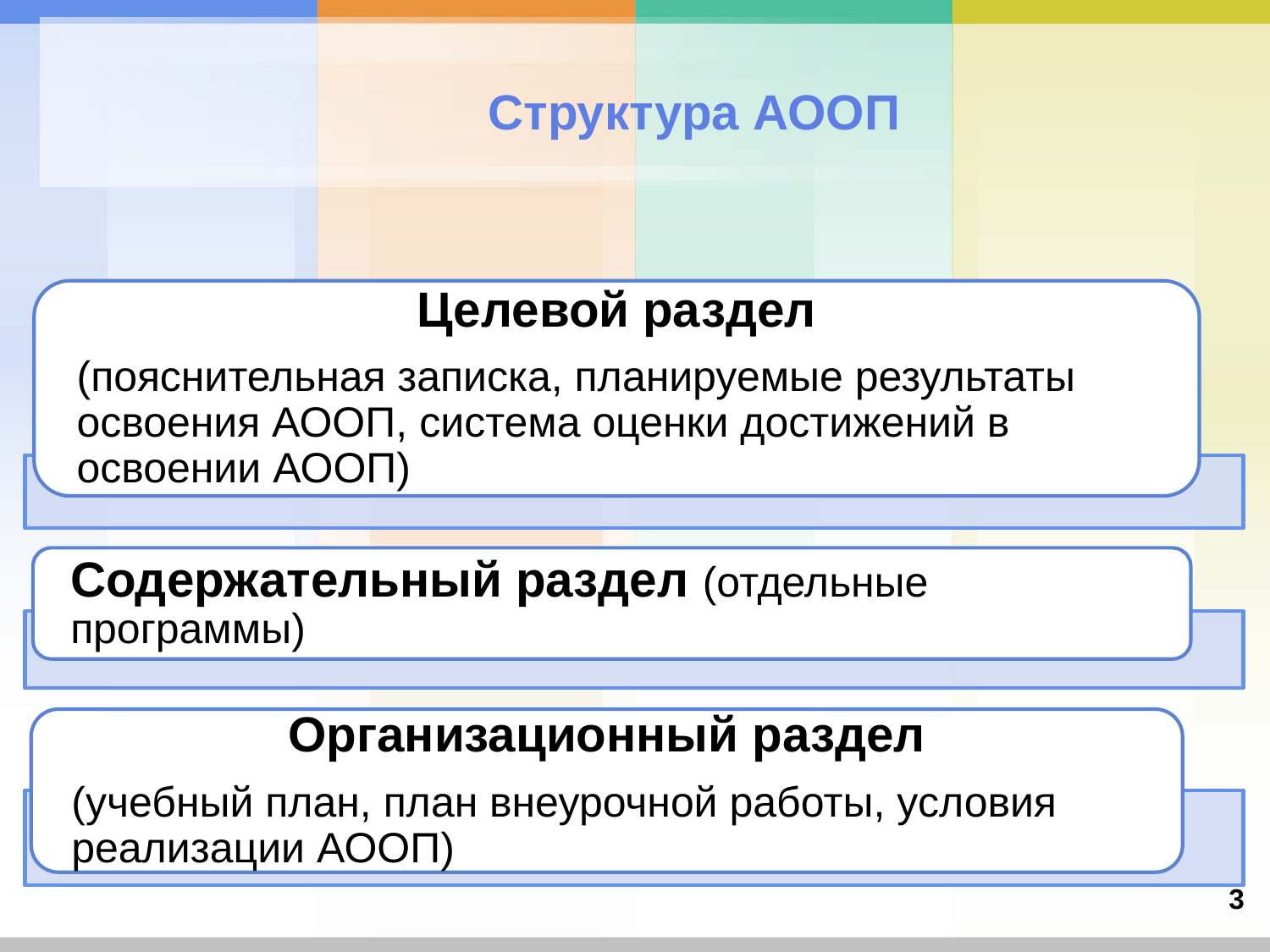

# Структура АООП
Целевой раздел
(пояснительная записка, планируемые результаты освоения АООП, система оценки достижений в освоении АООП)
Содержательный раздел (отдельные программы)
Организационный раздел
(учебный план, план внеурочной работы, условия реализации АООП)
3